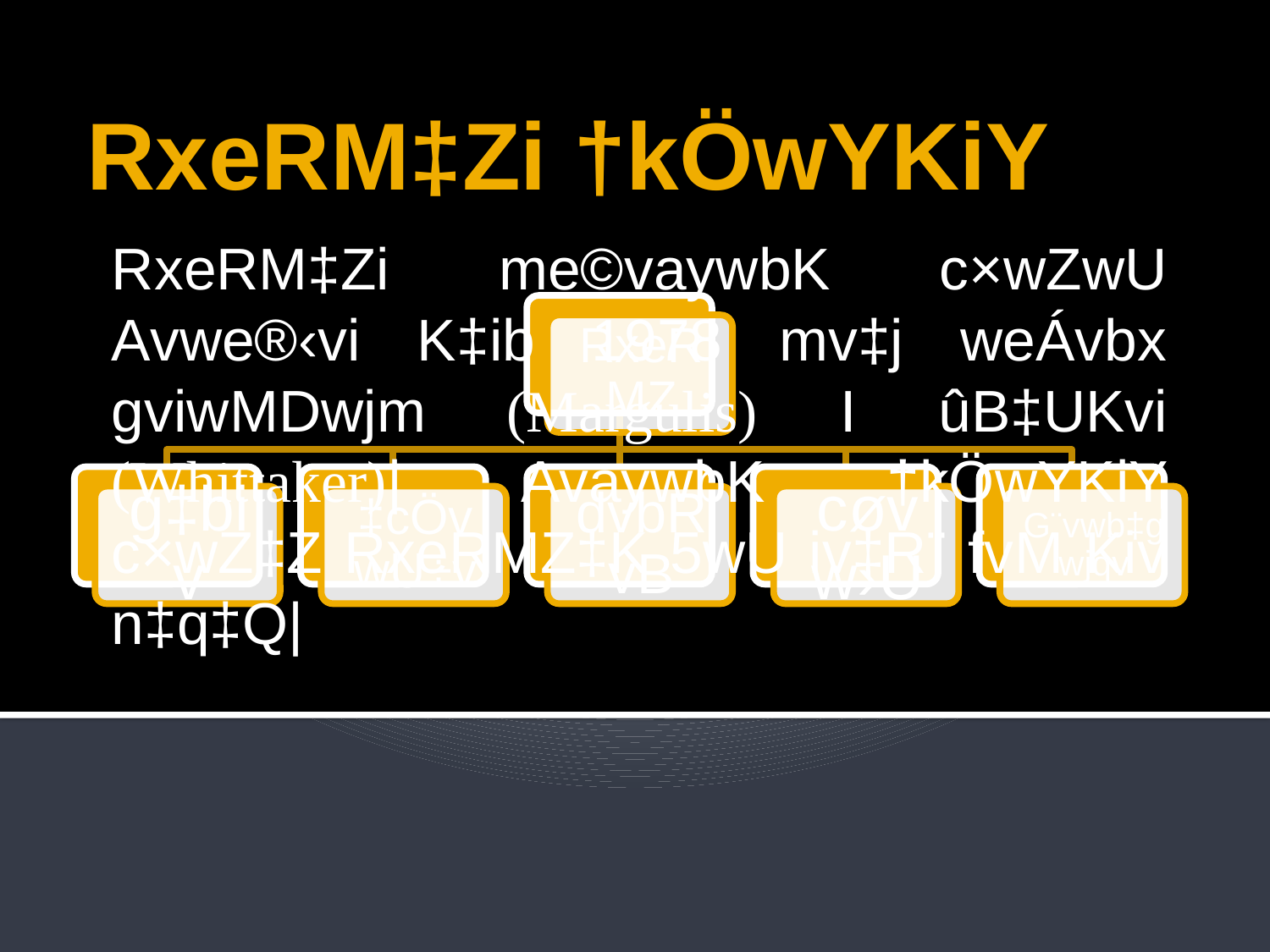

# RxeRM‡Zi †kÖwYKiY
RxeRMZ
g‡biv
‡cÖvwU÷v
dvbRvB
cøvw›U
G¨vwb‡gwjqv
RxeRM‡Zi me©vaywbK c×wZwU Avwe®‹vi K‡ib 1978 mv‡j weÁvbx gviwMDwjm (Margulis) I ûB‡UKvi (Whittaker)| AvaywbK †kÖwYKiY c×wZ‡Z RxeRMZ‡K 5wU iv‡R¨ fvM Kiv n‡q‡Q|